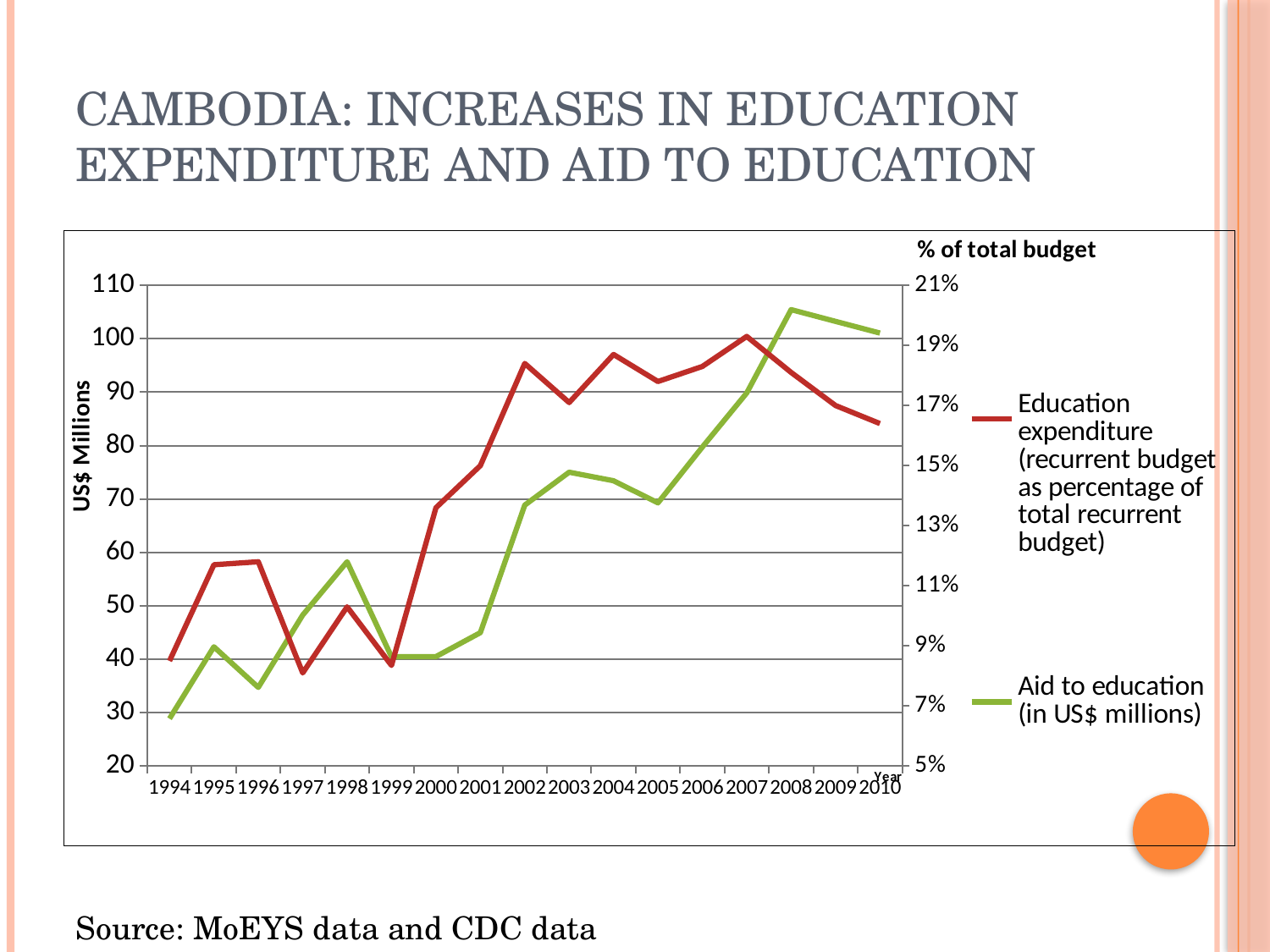

# Cambodia: Increases in education expenditure and aid to education

### Chart

| Category | Aid to education (in US$ millions) | Education expenditure (recurrent budget as percentage of total recurrent budget) |
|---|---|---|
| 1994.0 | 28.884 | 0.085 |
| 1995.0 | 42.33600000000001 | 0.117 |
| 1996.0 | 34.73800000000006 | 0.118 |
| 1997.0 | 48.26900000000001 | 0.081 |
| 1998.0 | 58.251 | 0.103 |
| 1999.0 | 40.457 | 0.0835000000000003 |
| 2000.0 | 40.496 | 0.136 |
| 2001.0 | 44.983 | 0.15 |
| 2002.0 | 68.85899999999998 | 0.184 |
| 2003.0 | 75.02299999999998 | 0.171 |
| 2004.0 | 73.4221 | 0.187 |
| 2005.0 | 69.278 | 0.178 |
| 2006.0 | 79.725 | 0.183 |
| 2007.0 | 89.854 | 0.193 |
| 2008.0 | 105.4460000000003 | 0.181 |
| 2009.0 | 103.255 | 0.17 |
| 2010.0 | 101.066 | 0.164 |
Source: MoEYS data and CDC data